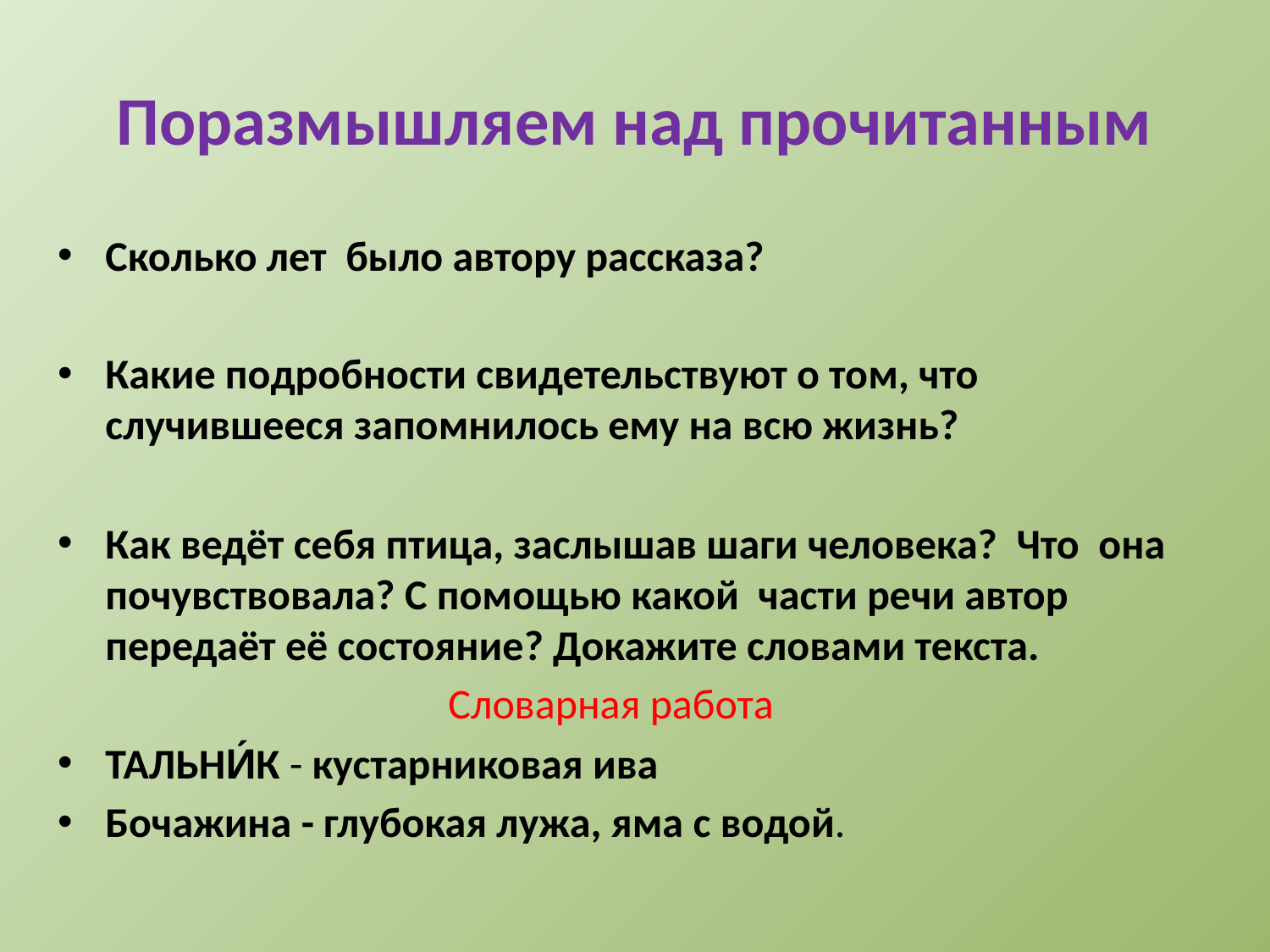

# Поразмышляем над прочитанным
Сколько лет  было автору рассказа?

Какие подробности свидетельствуют о том, что случившееся запомнилось ему на всю жизнь?

Как ведёт себя птица, заслышав шаги человека?  Что  она почувствовала? С помощью какой  части речи автор передаёт её состояние? Докажите словами текста.
                                         Словарная работа
ТАЛЬНИ́К - кустарниковая ива
Бочажина - глубокая лужа, яма с водой.